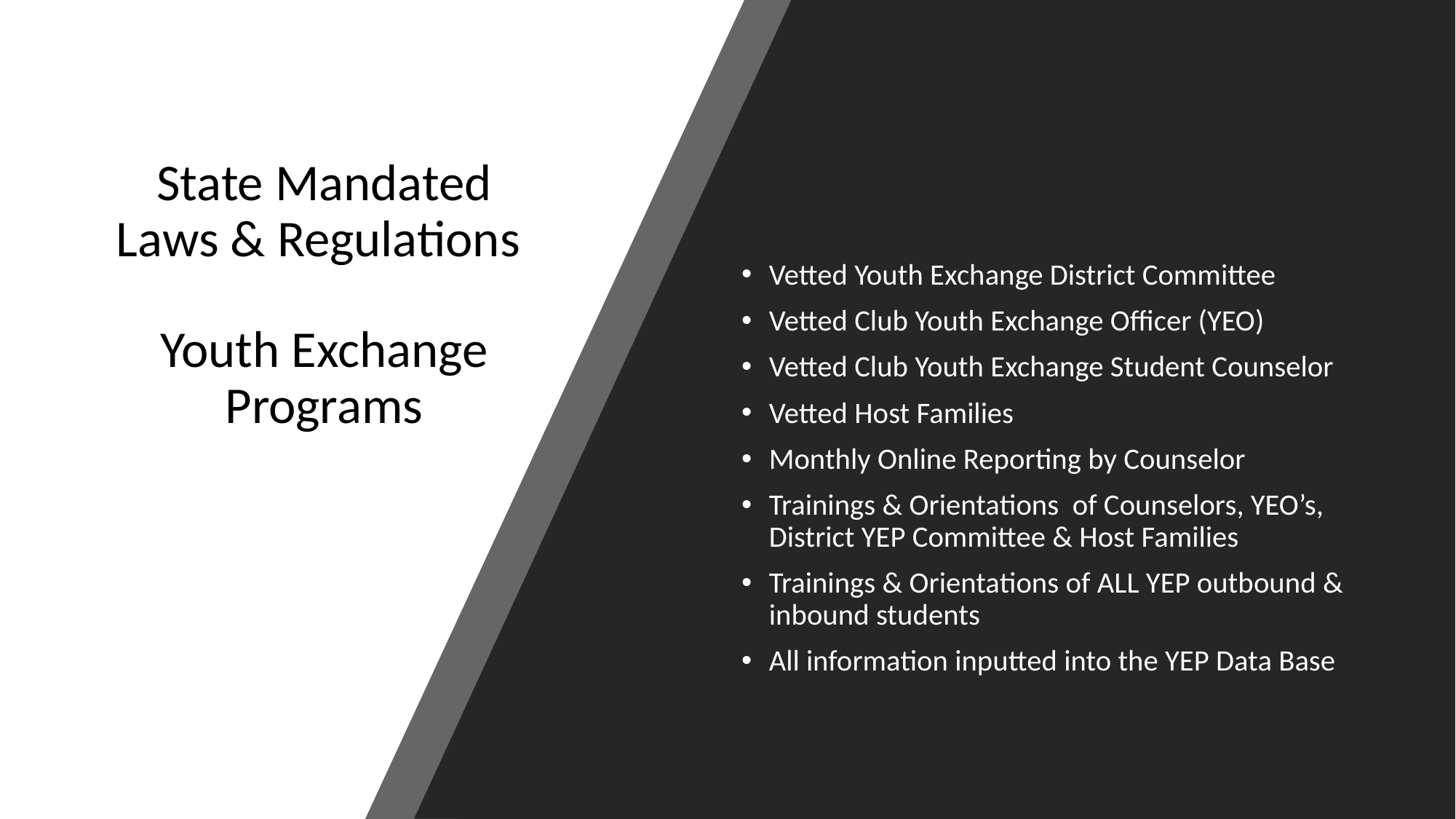

# State Mandated Laws & Regulations Youth Exchange Programs

Vetted Youth Exchange District Committee
Vetted Club Youth Exchange Officer (YEO)
Vetted Club Youth Exchange Student Counselor
Vetted Host Families
Monthly Online Reporting by Counselor
Trainings & Orientations  of Counselors, YEO’s, District YEP Committee & Host Families
Trainings & Orientations of ALL YEP outbound & inbound students
All information inputted into the YEP Data Base